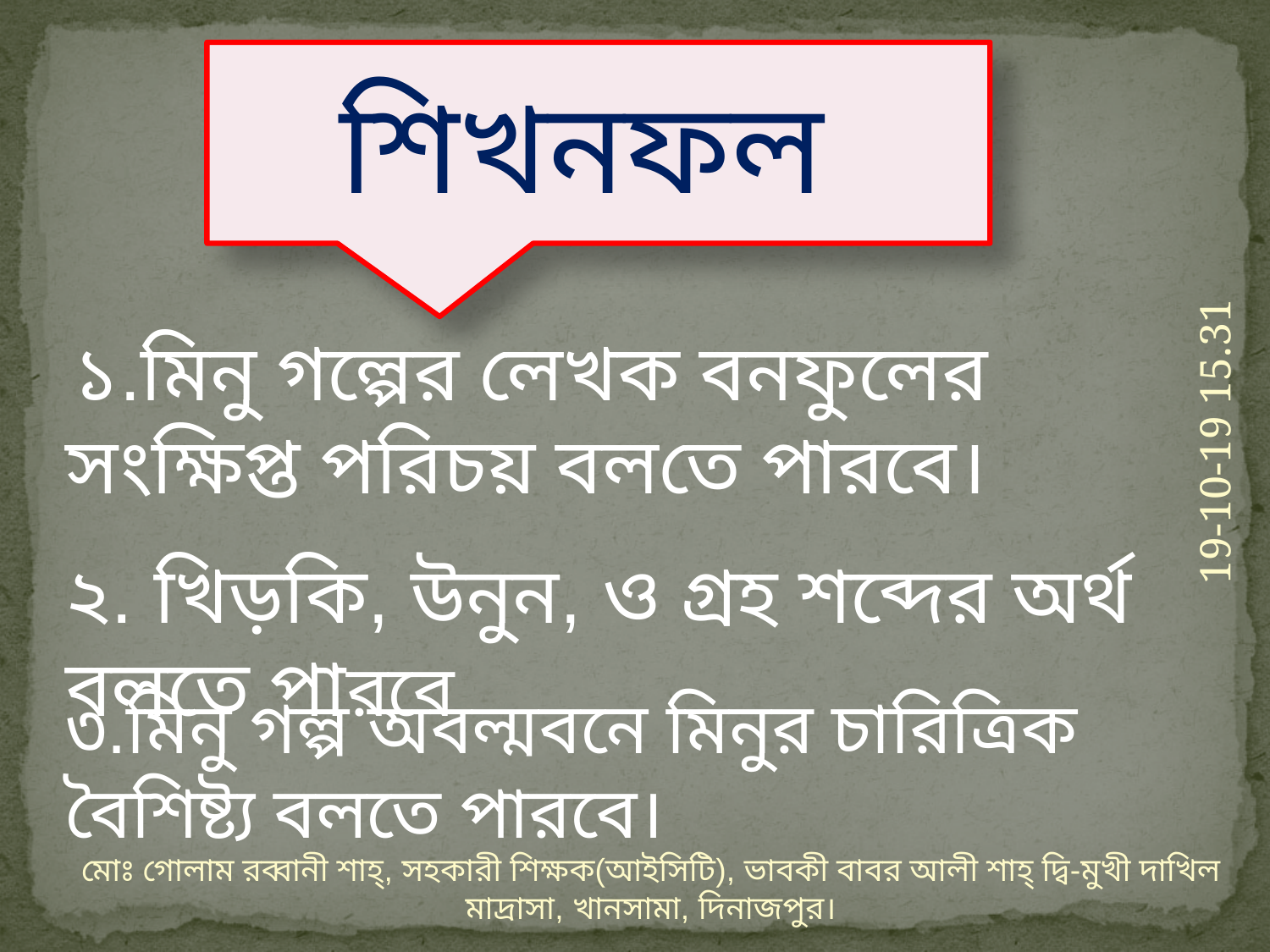

শিখনফল
 ১.মিনু গল্পের লেখক বনফুলের সংক্ষিপ্ত পরিচয় বলতে পারবে।
19-10-19 15.31
২. খিড়কি, উনুন, ও গ্রহ শব্দের অর্থ বলতে পারবে
৩.মিনু গল্প অবল্মবনে মিনুর চারিত্রিক বৈশিষ্ট্য বলতে পারবে।
মোঃ গোলাম রব্বানী শাহ্‌, সহকারী শিক্ষক(আইসিটি), ভাবকী বাবর আলী শাহ্‌ দ্বি-মুখী দাখিল মাদ্রাসা, খানসামা, দিনাজপুর।